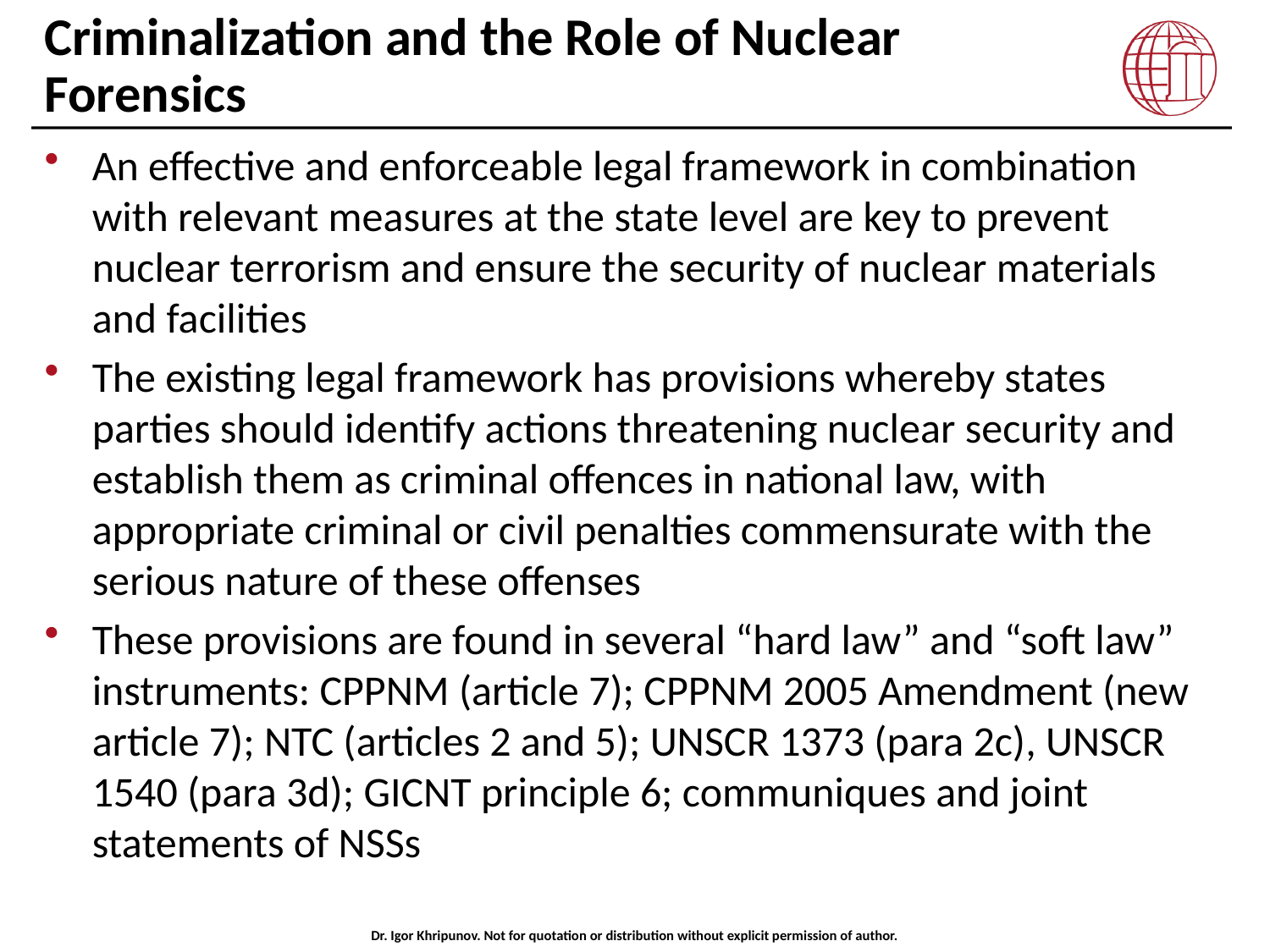

# Criminalization and the Role of Nuclear Forensics
An effective and enforceable legal framework in combination with relevant measures at the state level are key to prevent nuclear terrorism and ensure the security of nuclear materials and facilities
The existing legal framework has provisions whereby states parties should identify actions threatening nuclear security and establish them as criminal offences in national law, with appropriate criminal or civil penalties commensurate with the serious nature of these offenses
These provisions are found in several “hard law” and “soft law” instruments: CPPNM (article 7); CPPNM 2005 Amendment (new article 7); NTC (articles 2 and 5); UNSCR 1373 (para 2c), UNSCR 1540 (para 3d); GICNT principle 6; communiques and joint statements of NSSs